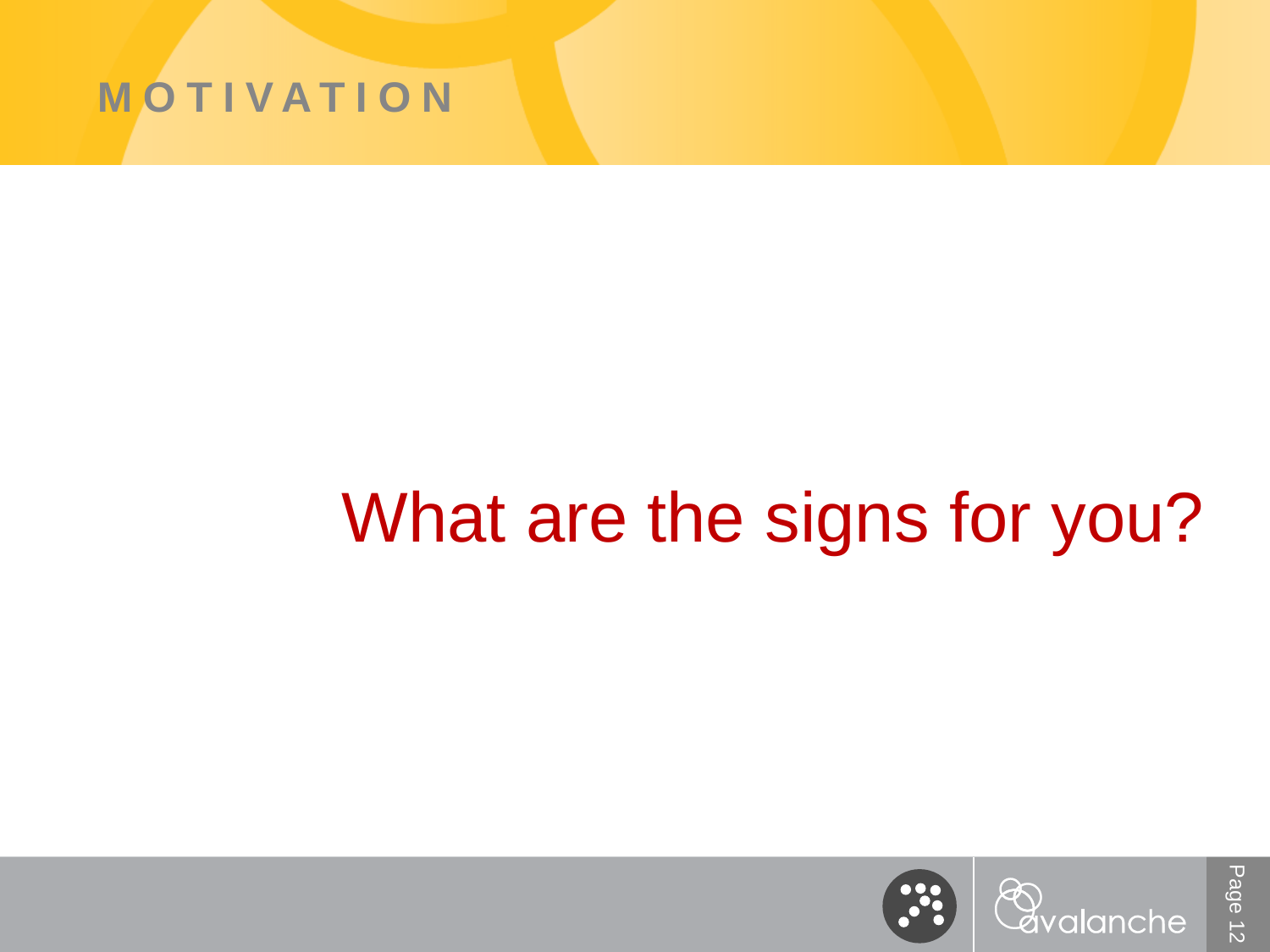

# motivation
What are the signs for you?